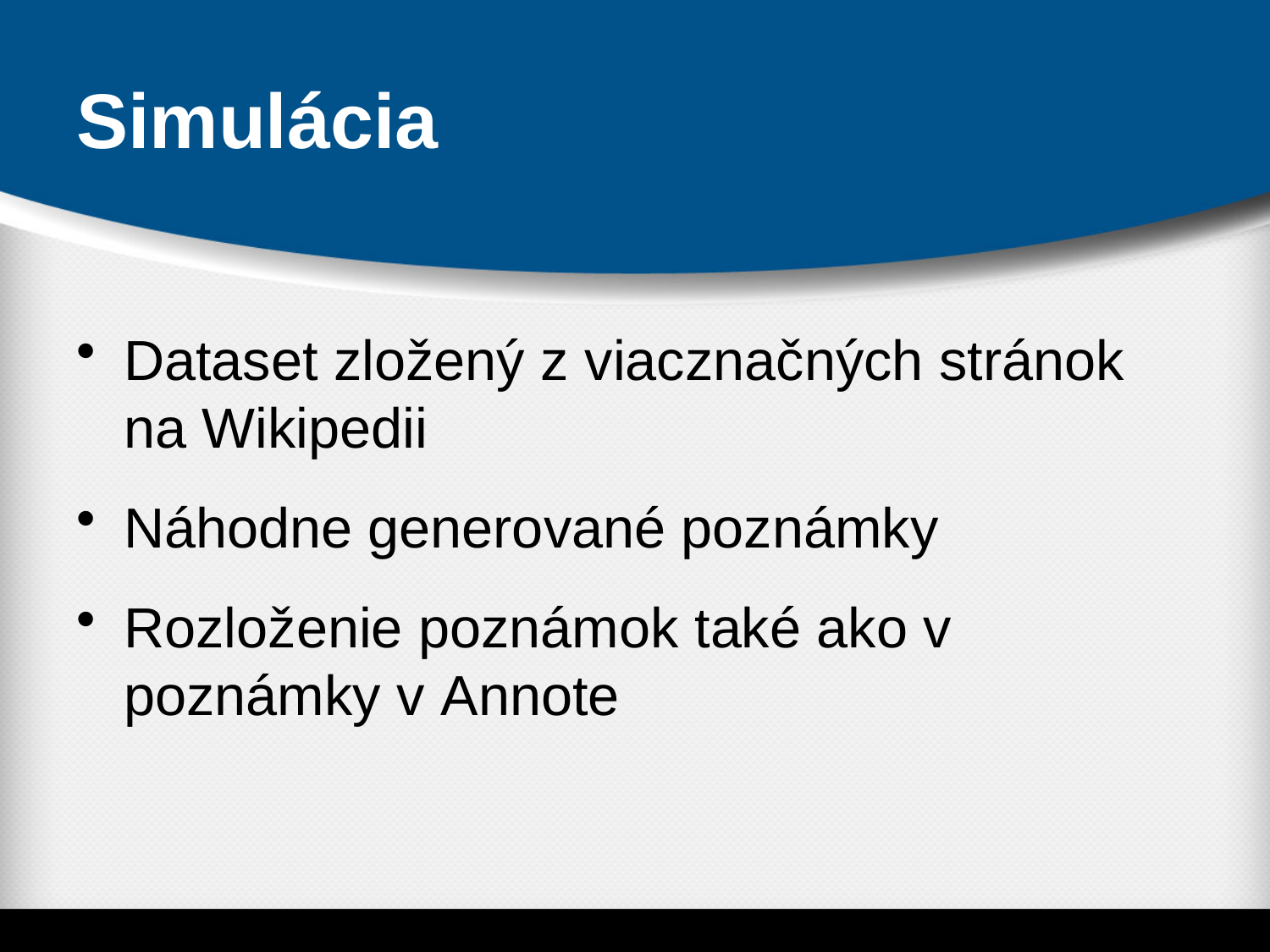

# Simulácia
Dataset zložený z viacznačných stránok na Wikipedii
Náhodne generované poznámky
Rozloženie poznámok také ako v poznámky v Annote